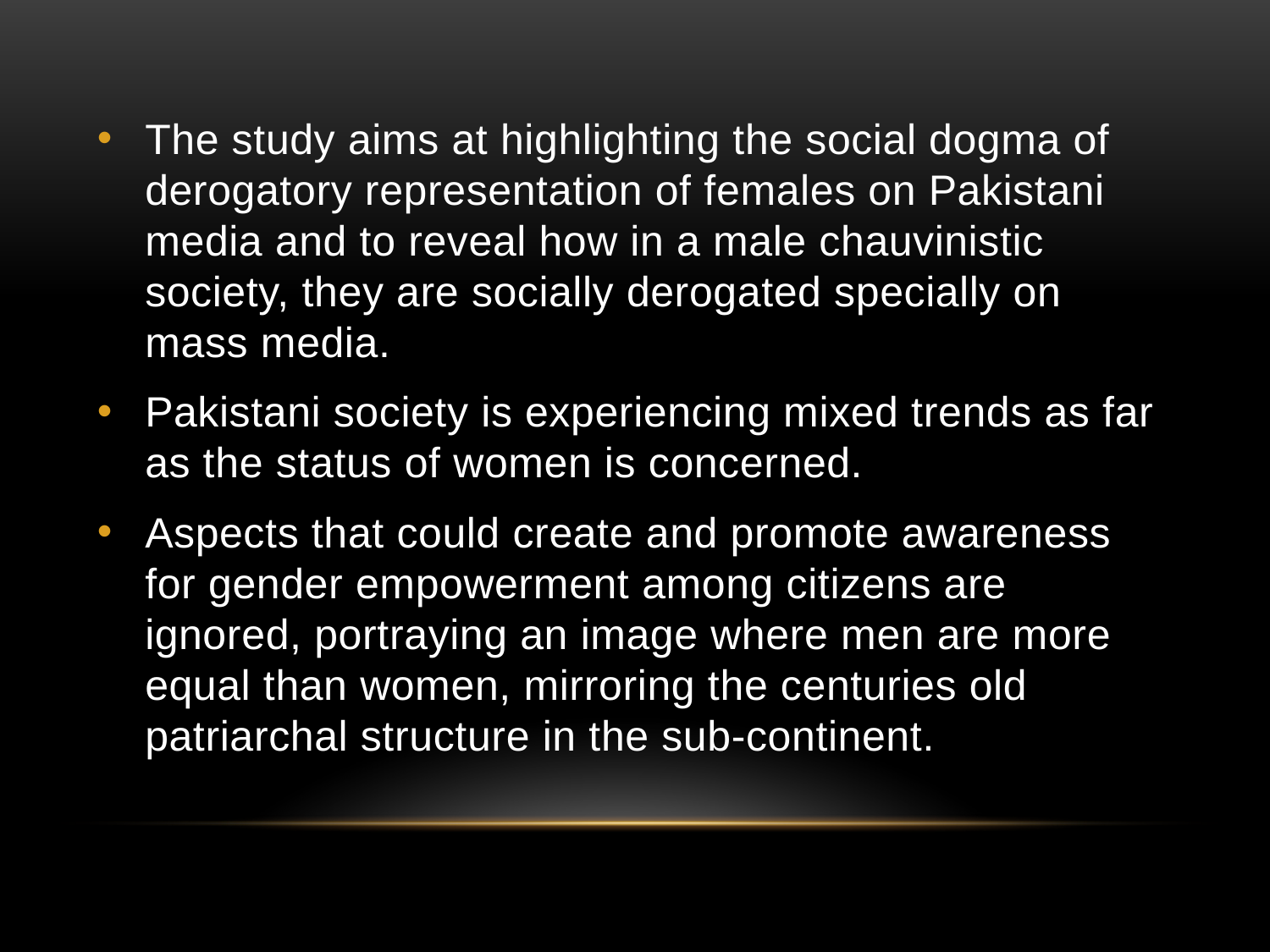

The study aims at highlighting the social dogma of derogatory representation of females on Pakistani media and to reveal how in a male chauvinistic society, they are socially derogated specially on mass media.
Pakistani society is experiencing mixed trends as far as the status of women is concerned.
Aspects that could create and promote awareness for gender empowerment among citizens are ignored, portraying an image where men are more equal than women, mirroring the centuries old patriarchal structure in the sub-continent.